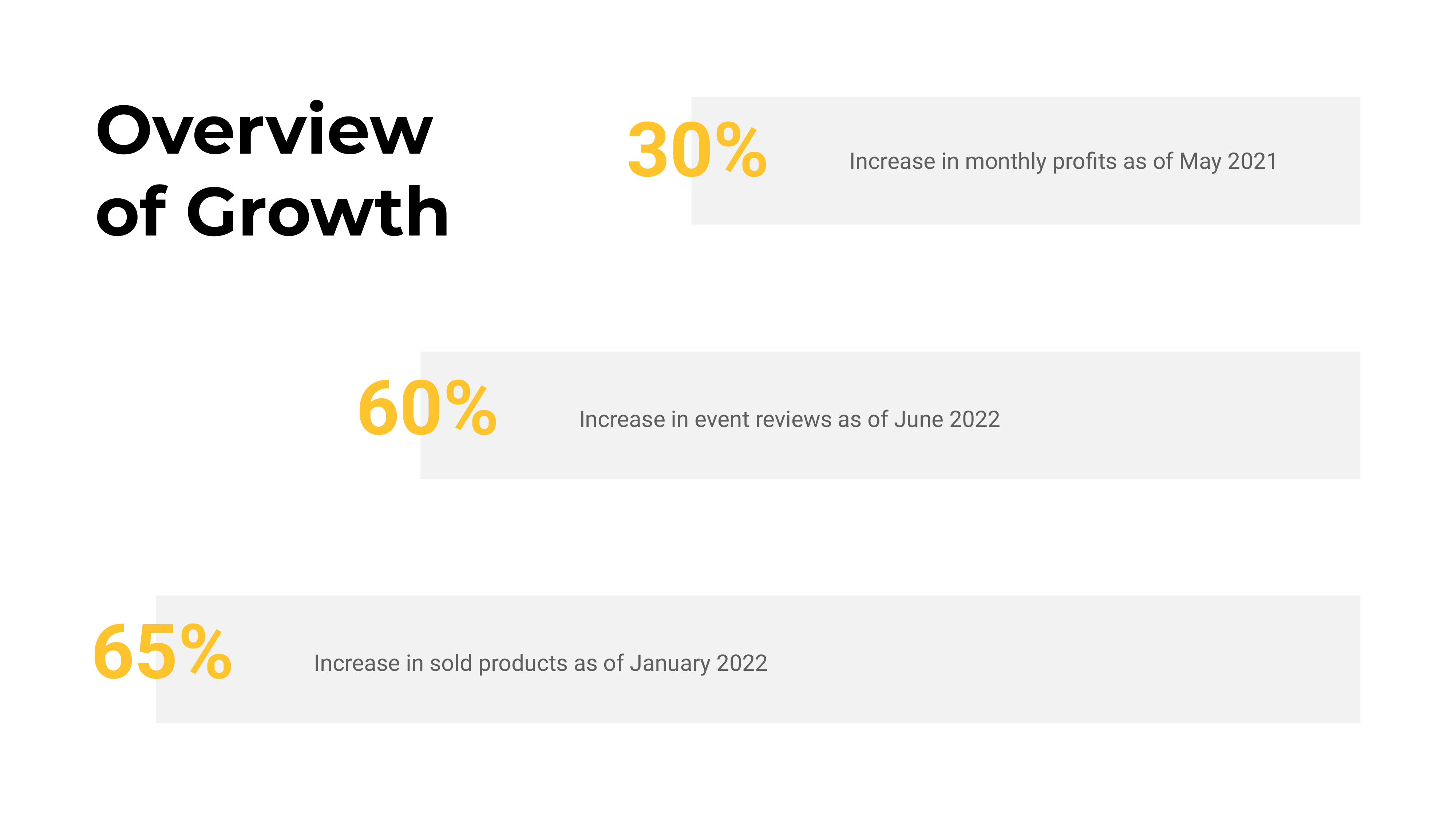

Overview of Growth

30%
Increase in monthly profits as of May 2021

60%
Increase in event reviews as of June 2022

65%
Increase in sold products as of January 2022